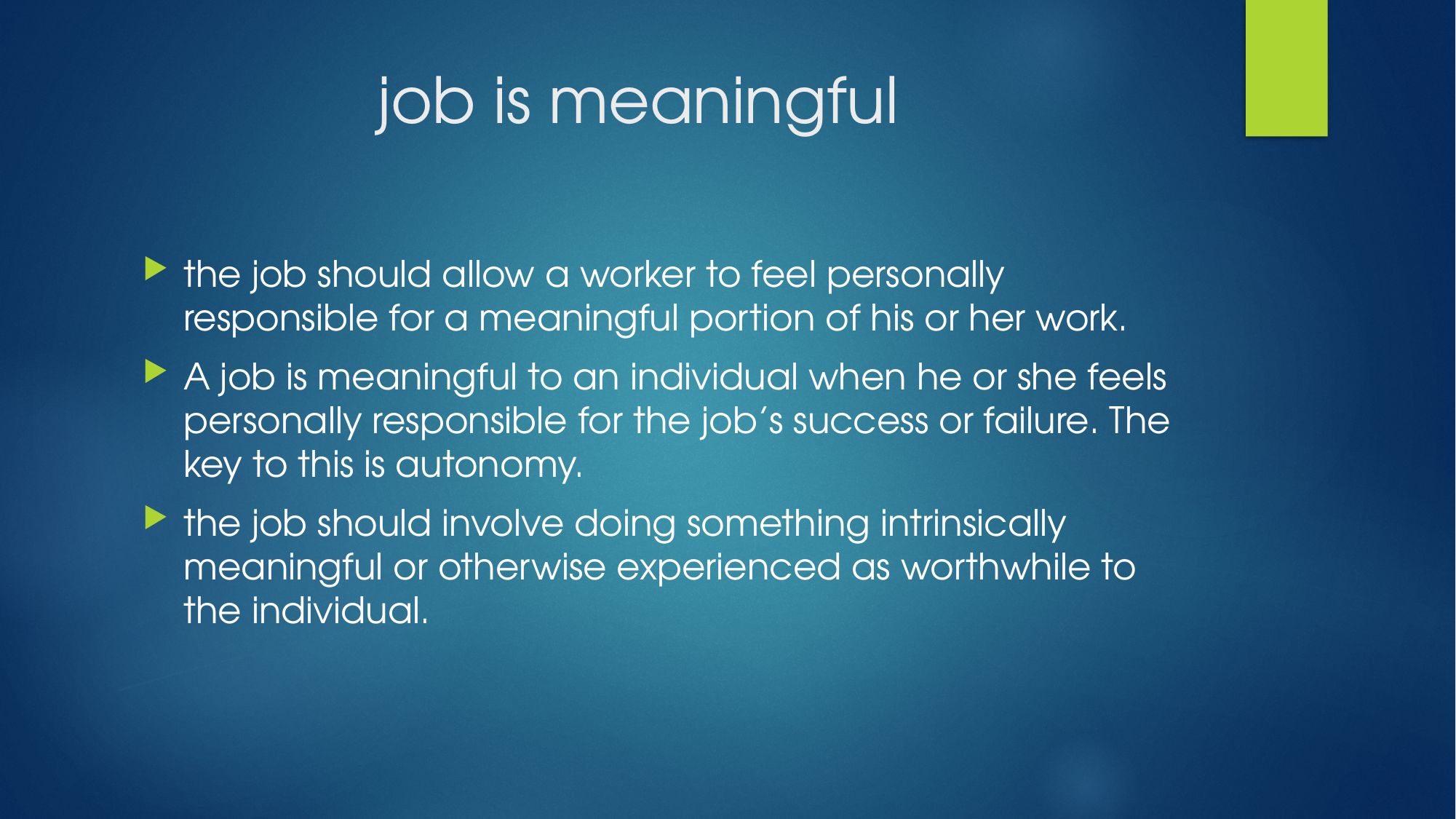

# job is meaningful
the job should allow a worker to feel personally responsible for a meaningful portion of his or her work.
A job is meaningful to an individual when he or she feels personally responsible for the job’s success or failure. The key to this is autonomy.
the job should involve doing something intrinsically meaningful or otherwise experienced as worthwhile to the individual.